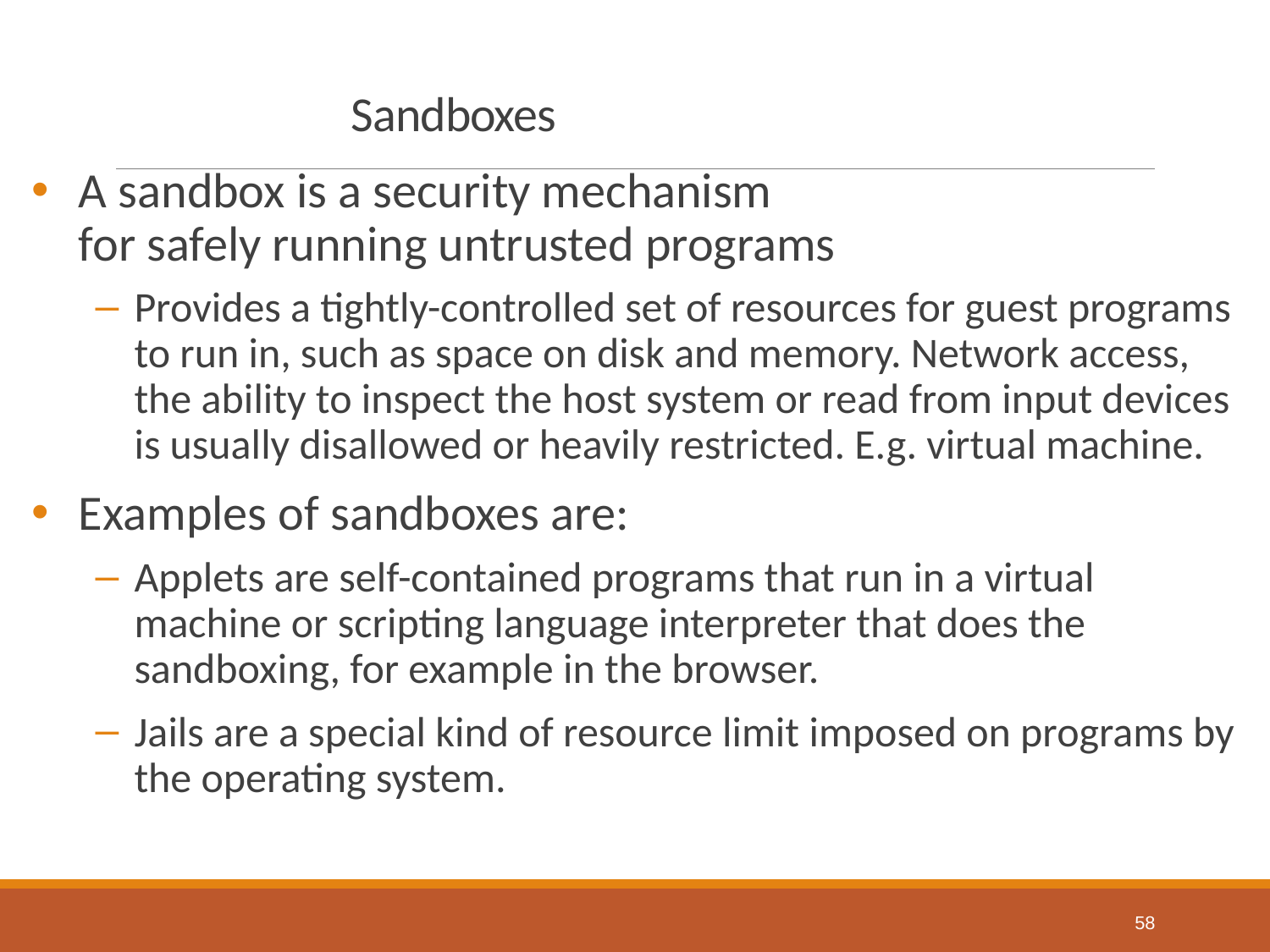

# Sandboxes
A sandbox is a security mechanism
for safely running untrusted programs
Provides a tightly-controlled set of resources for guest programs to run in, such as space on disk and memory. Network access, the ability to inspect the host system or read from input devices is usually disallowed or heavily restricted. E.g. virtual machine.
Examples of sandboxes are:
Applets are self-contained programs that run in a virtual machine or scripting language interpreter that does the sandboxing, for example in the browser.
Jails are a special kind of resource limit imposed on programs by the operating system.
58